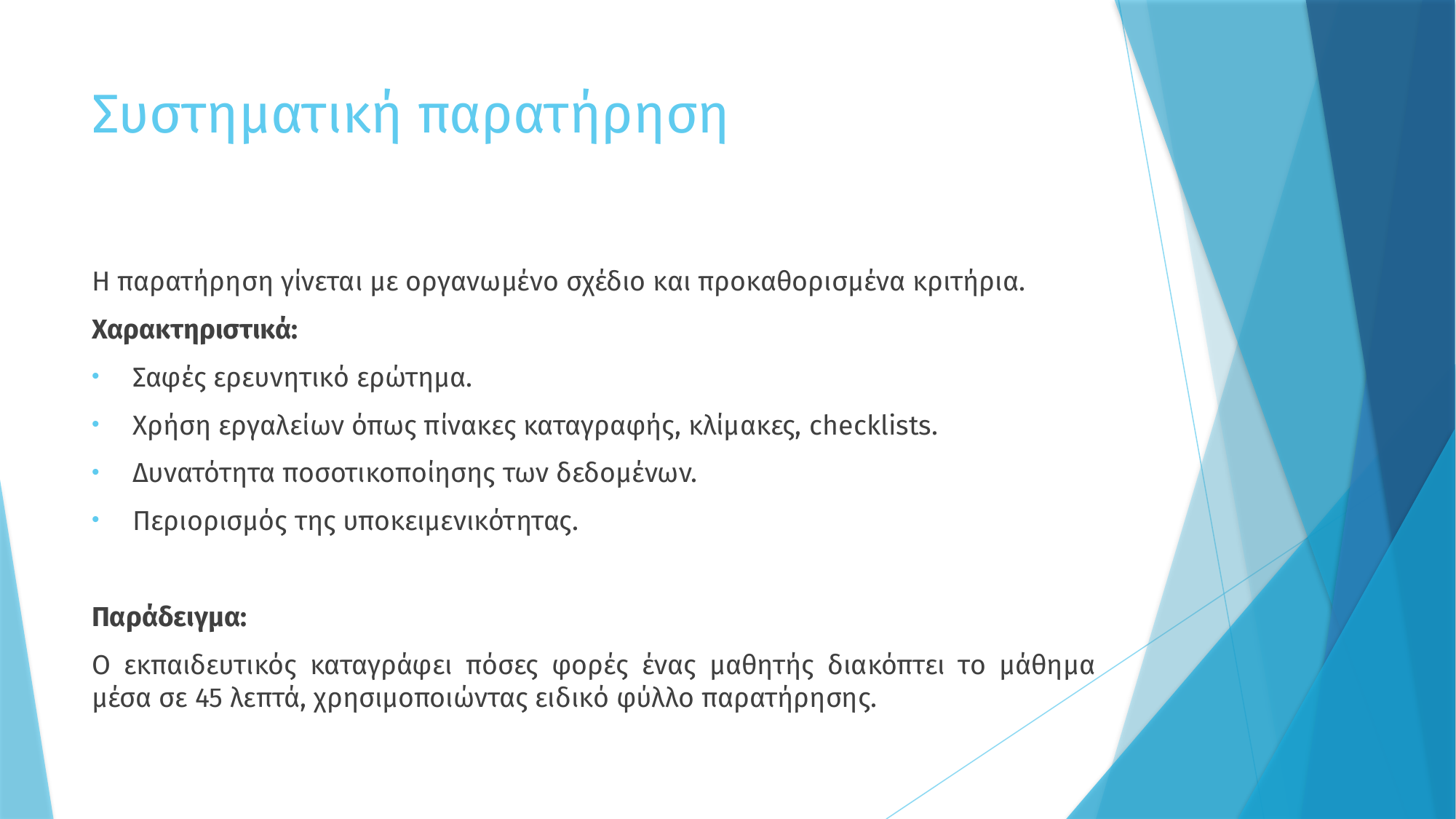

# Συστηματική παρατήρηση
Η παρατήρηση γίνεται με οργανωμένο σχέδιο και προκαθορισμένα κριτήρια.
Χαρακτηριστικά:
Σαφές ερευνητικό ερώτημα.
Χρήση εργαλείων όπως πίνακες καταγραφής, κλίμακες, checklists.
Δυνατότητα ποσοτικοποίησης των δεδομένων.
Περιορισμός της υποκειμενικότητας.

Παράδειγμα:
Ο εκπαιδευτικός καταγράφει πόσες φορές ένας μαθητής διακόπτει το μάθημα μέσα σε 45 λεπτά, χρησιμοποιώντας ειδικό φύλλο παρατήρησης.